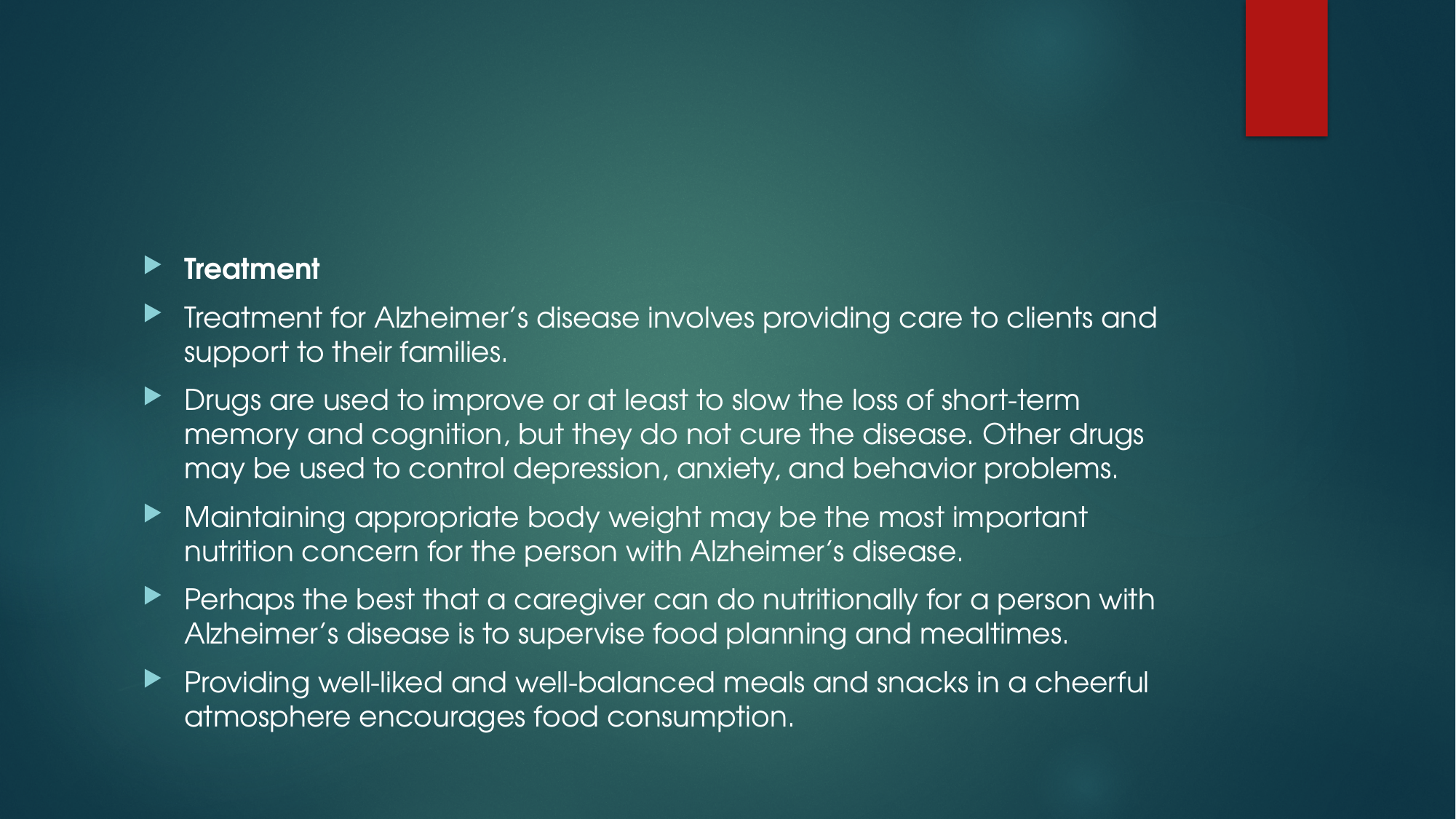

#
Treatment
Treatment for Alzheimer’s disease involves providing care to clients and support to their families.
Drugs are used to improve or at least to slow the loss of short-term memory and cognition, but they do not cure the disease. Other drugs may be used to control depression, anxiety, and behavior problems.
Maintaining appropriate body weight may be the most important nutrition concern for the person with Alzheimer’s disease.
Perhaps the best that a caregiver can do nutritionally for a person with Alzheimer’s disease is to supervise food planning and mealtimes.
Providing well-liked and well-balanced meals and snacks in a cheerful atmosphere encourages food consumption.